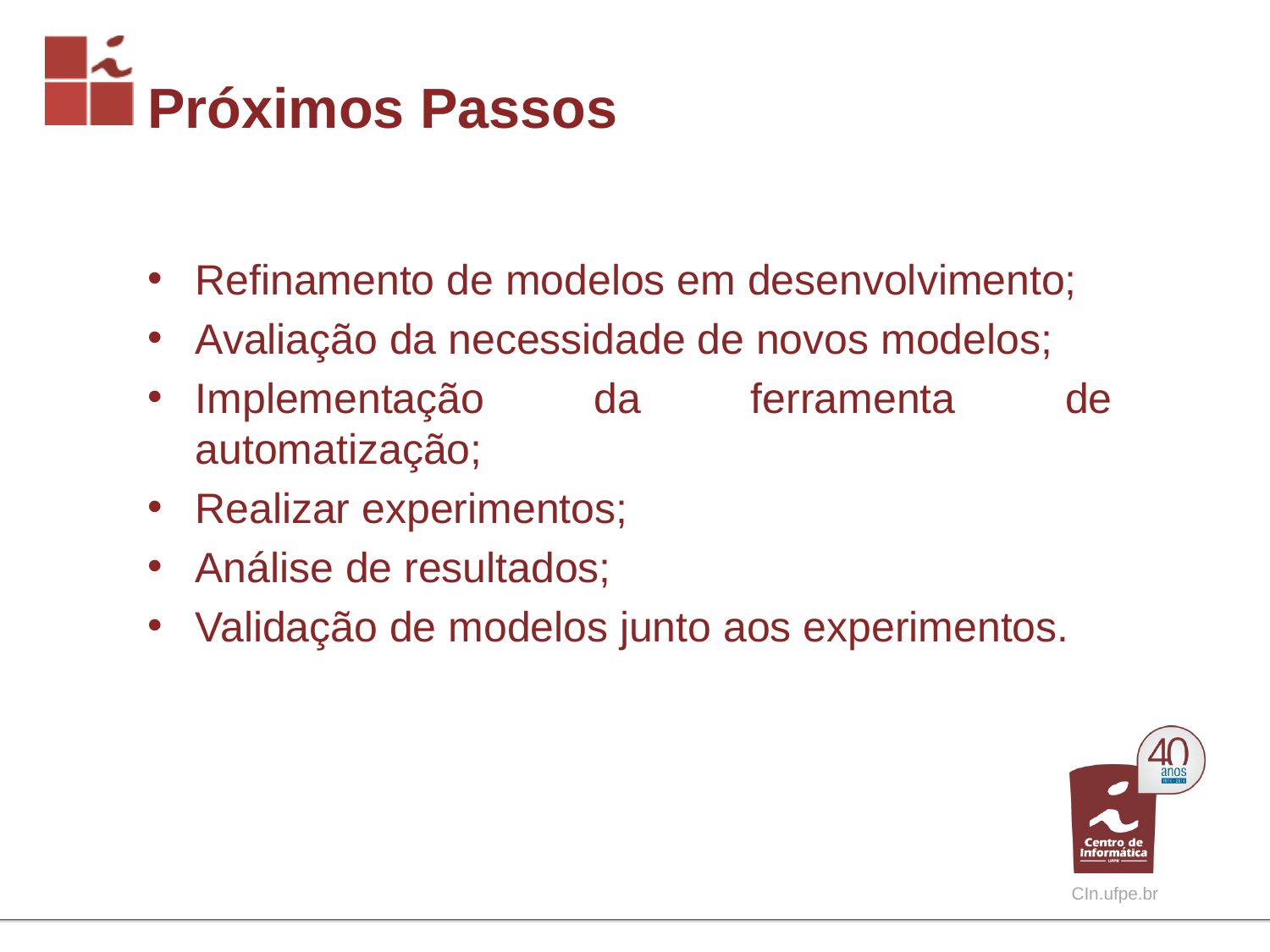

# Próximos Passos
Refinamento de modelos em desenvolvimento;
Avaliação da necessidade de novos modelos;
Implementação da ferramenta de automatização;
Realizar experimentos;
Análise de resultados;
Validação de modelos junto aos experimentos.